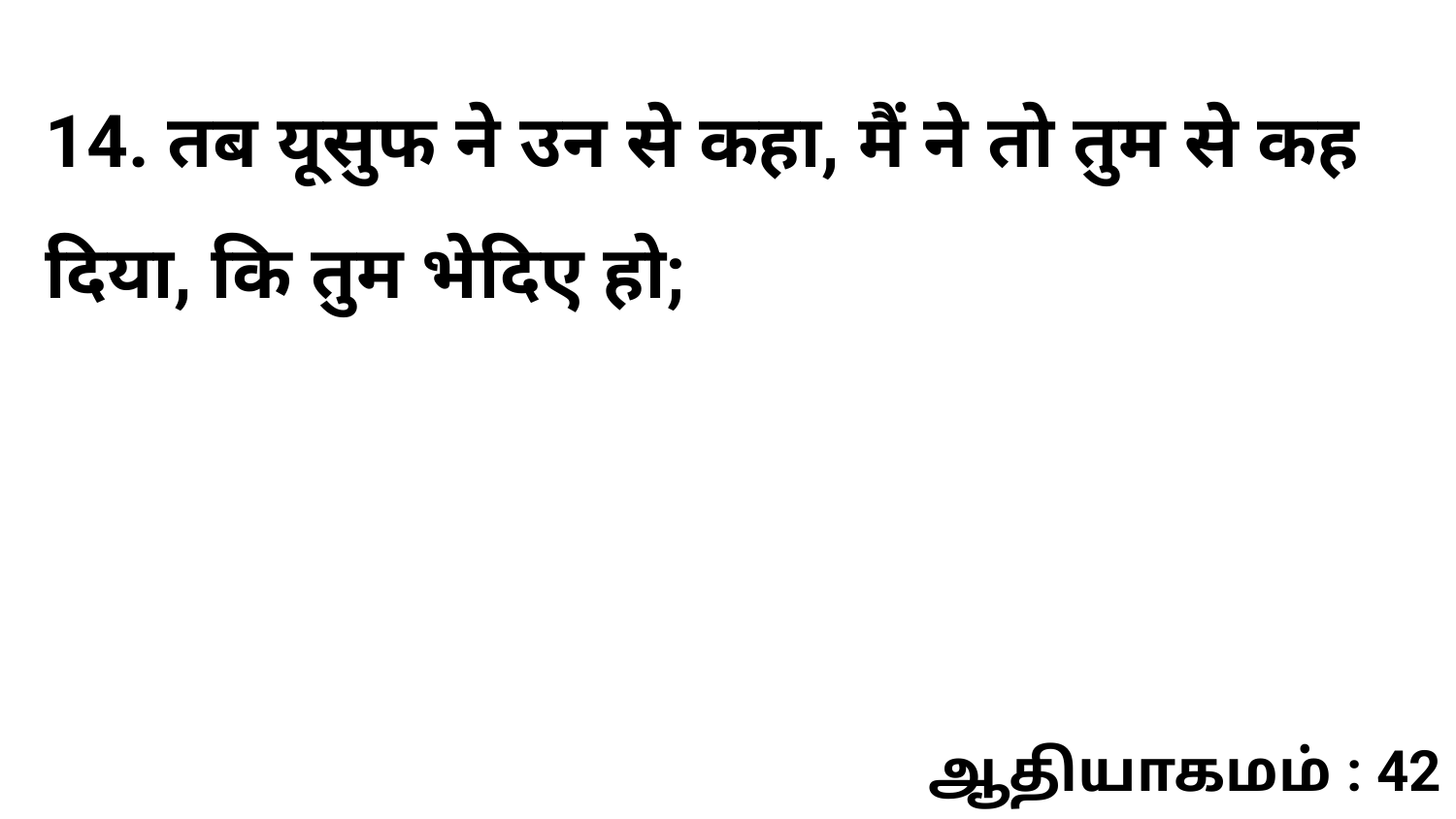

14. तब यूसुफ ने उन से कहा, मैं ने तो तुम से कह दिया, कि तुम भेदिए हो;
ஆதியாகமம் : 42